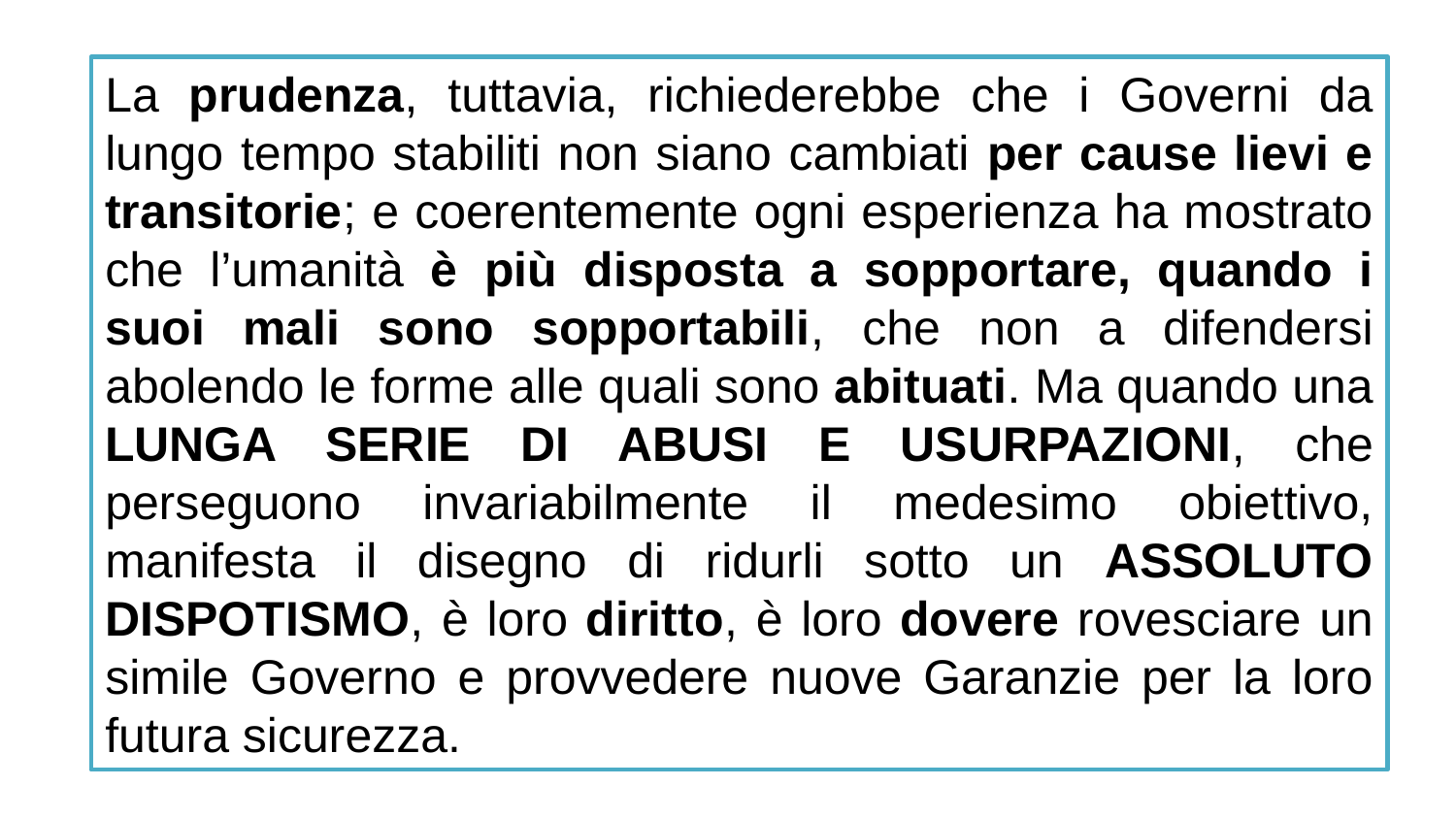

La prudenza, tuttavia, richiederebbe che i Governi da lungo tempo stabiliti non siano cambiati per cause lievi e transitorie; e coerentemente ogni esperienza ha mostrato che l’umanità è più disposta a sopportare, quando i suoi mali sono sopportabili, che non a difendersi abolendo le forme alle quali sono abituati. Ma quando una LUNGA SERIE DI ABUSI E USURPAZIONI, che perseguono invariabilmente il medesimo obiettivo, manifesta il disegno di ridurli sotto un ASSOLUTO DISPOTISMO, è loro diritto, è loro dovere rovesciare un simile Governo e provvedere nuove Garanzie per la loro futura sicurezza.